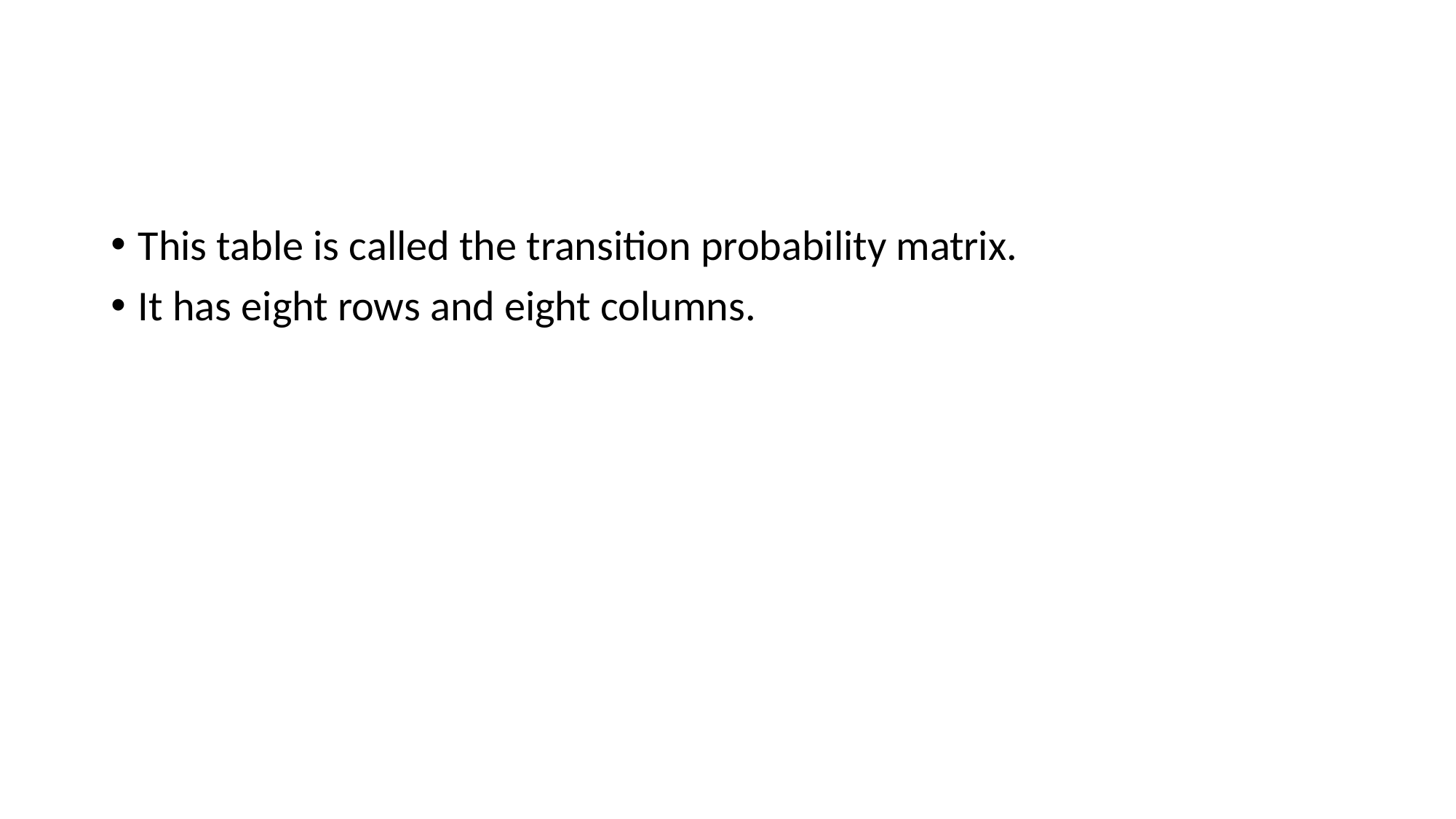

#
This table is called the transition probability matrix.
It has eight rows and eight columns.